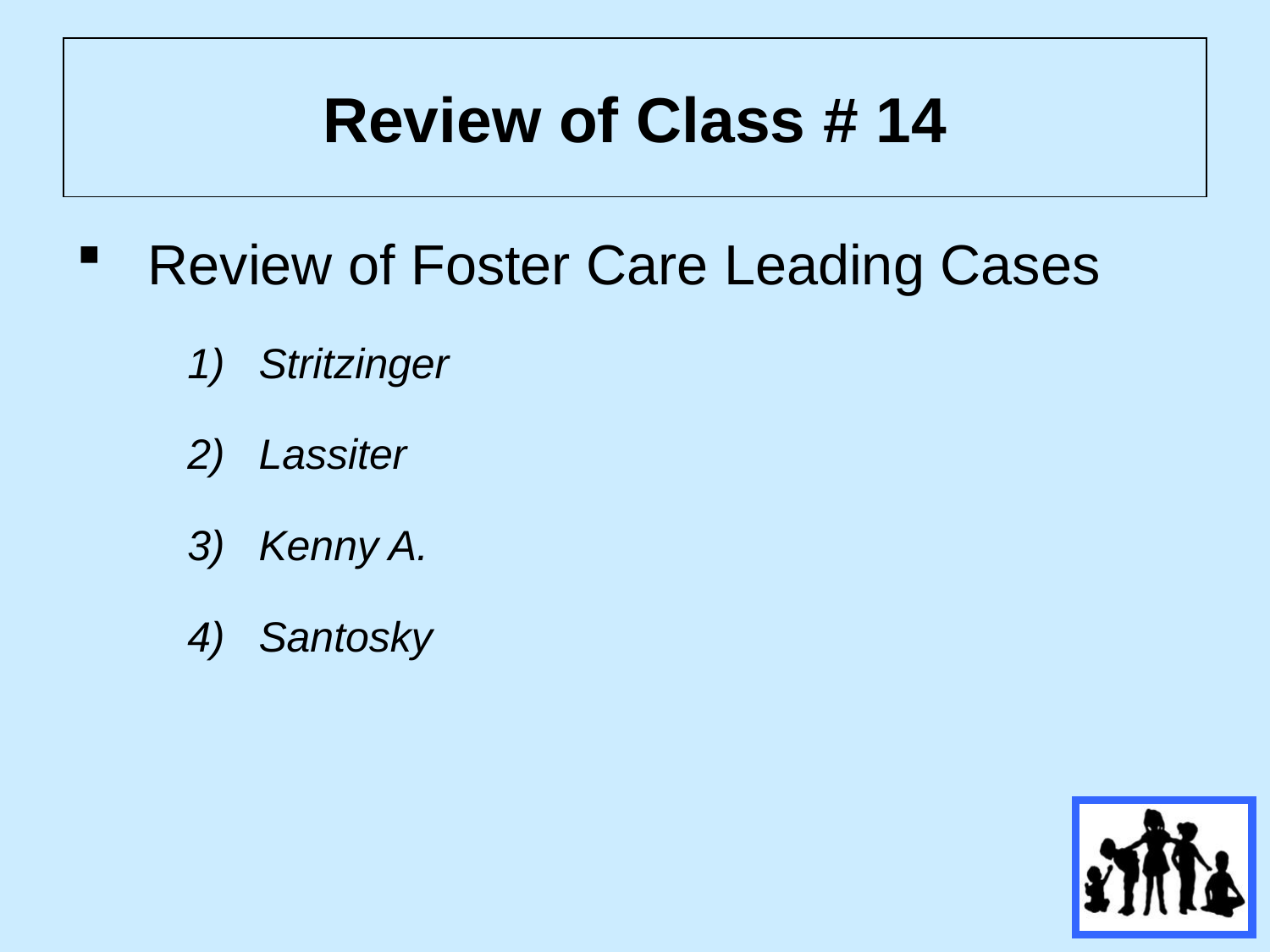

# Review of Class # 14
Review of Foster Care Leading Cases
Stritzinger
Lassiter
Kenny A.
Santosky